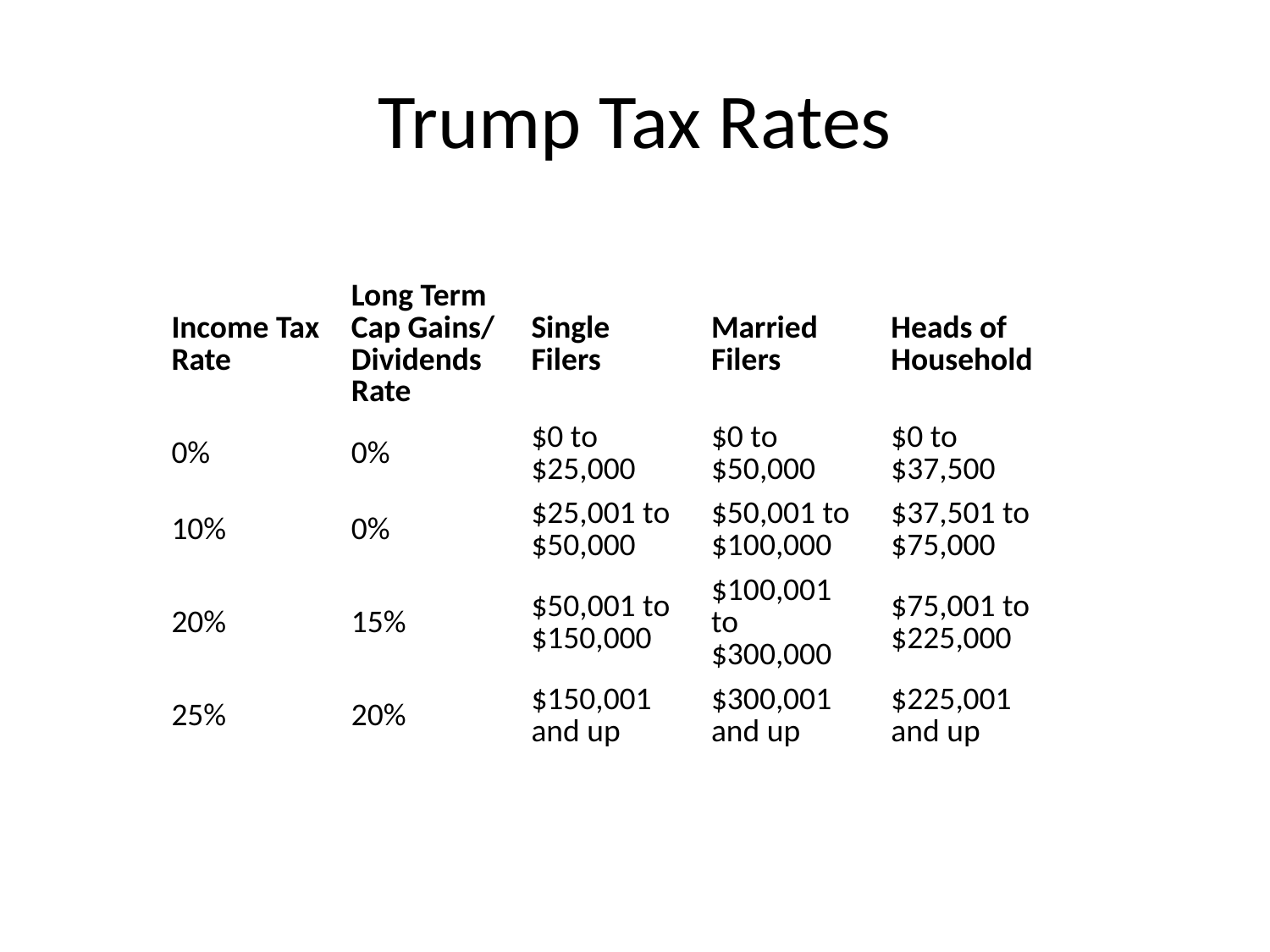

# Trump Tax Rates
| Income Tax Rate | Long Term Cap Gains/ Dividends Rate | Single Filers | Married Filers | Heads of Household |
| --- | --- | --- | --- | --- |
| 0% | 0% | $0 to $25,000 | $0 to $50,000 | $0 to $37,500 |
| 10% | 0% | $25,001 to $50,000 | $50,001 to $100,000 | $37,501 to $75,000 |
| 20% | 15% | $50,001 to $150,000 | $100,001 to $300,000 | $75,001 to $225,000 |
| 25% | 20% | $150,001 and up | $300,001 and up | $225,001 and up |